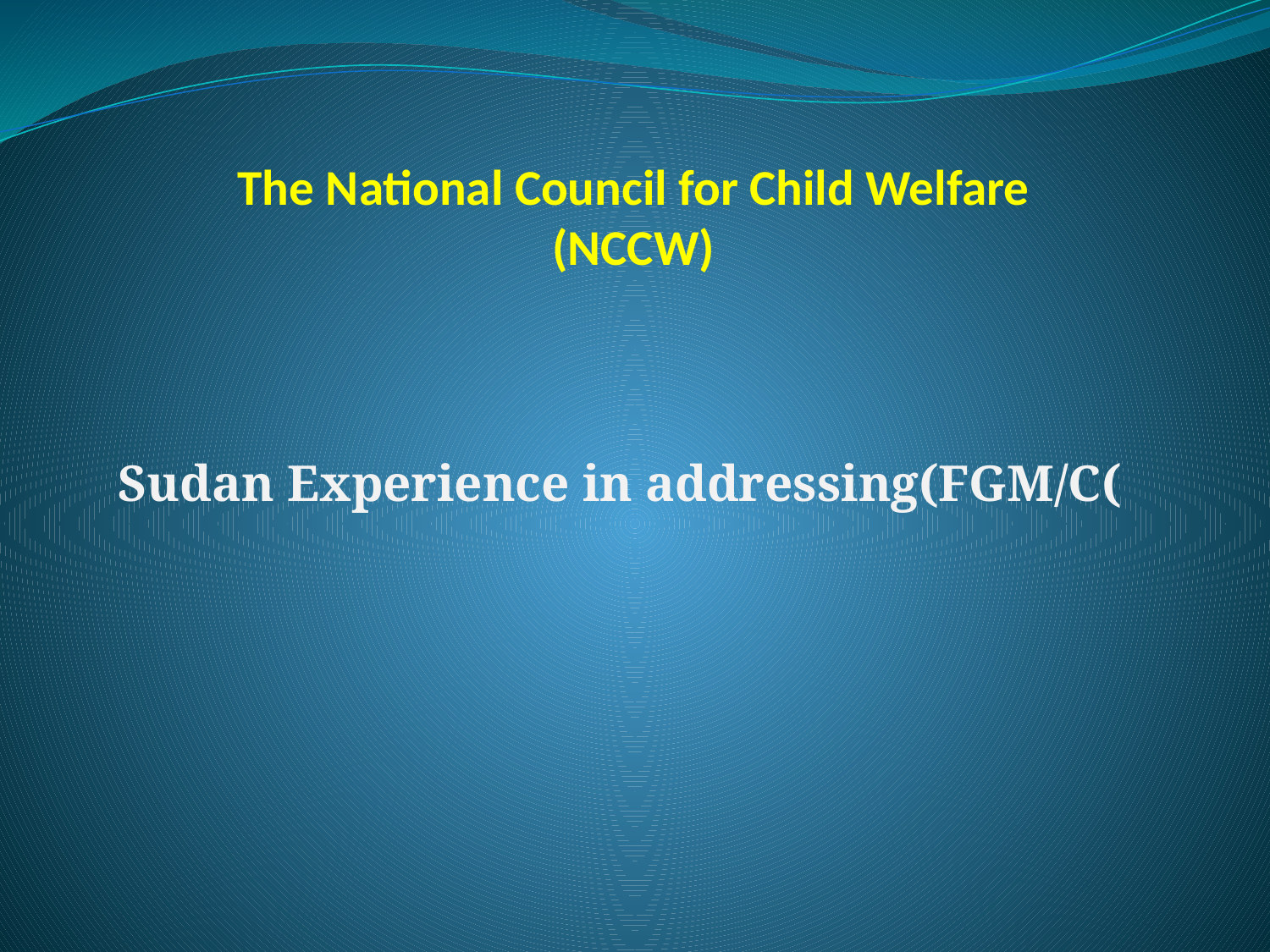

# The National Council for Child Welfare (NCCW)

Sudan Experience in addressing(FGM/C(